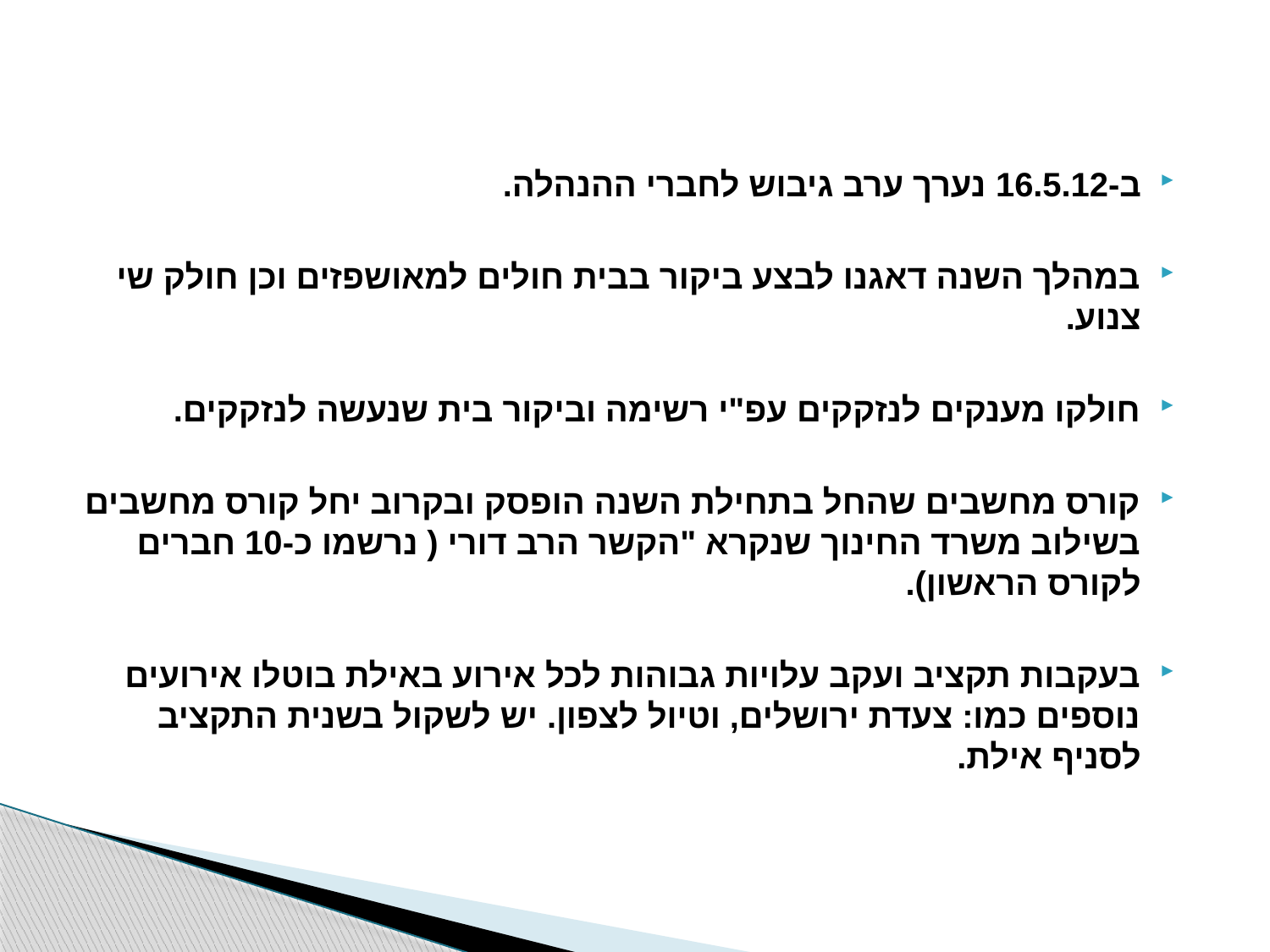

ב-16.5.12 נערך ערב גיבוש לחברי ההנהלה.

במהלך השנה דאגנו לבצע ביקור בבית חולים למאושפזים וכן חולק שי צנוע.

חולקו מענקים לנזקקים עפ"י רשימה וביקור בית שנעשה לנזקקים.

קורס מחשבים שהחל בתחילת השנה הופסק ובקרוב יחל קורס מחשבים בשילוב משרד החינוך שנקרא "הקשר הרב דורי ( נרשמו כ-10 חברים לקורס הראשון).

בעקבות תקציב ועקב עלויות גבוהות לכל אירוע באילת בוטלו אירועים נוספים כמו: צעדת ירושלים, וטיול לצפון. יש לשקול בשנית התקציב לסניף אילת.